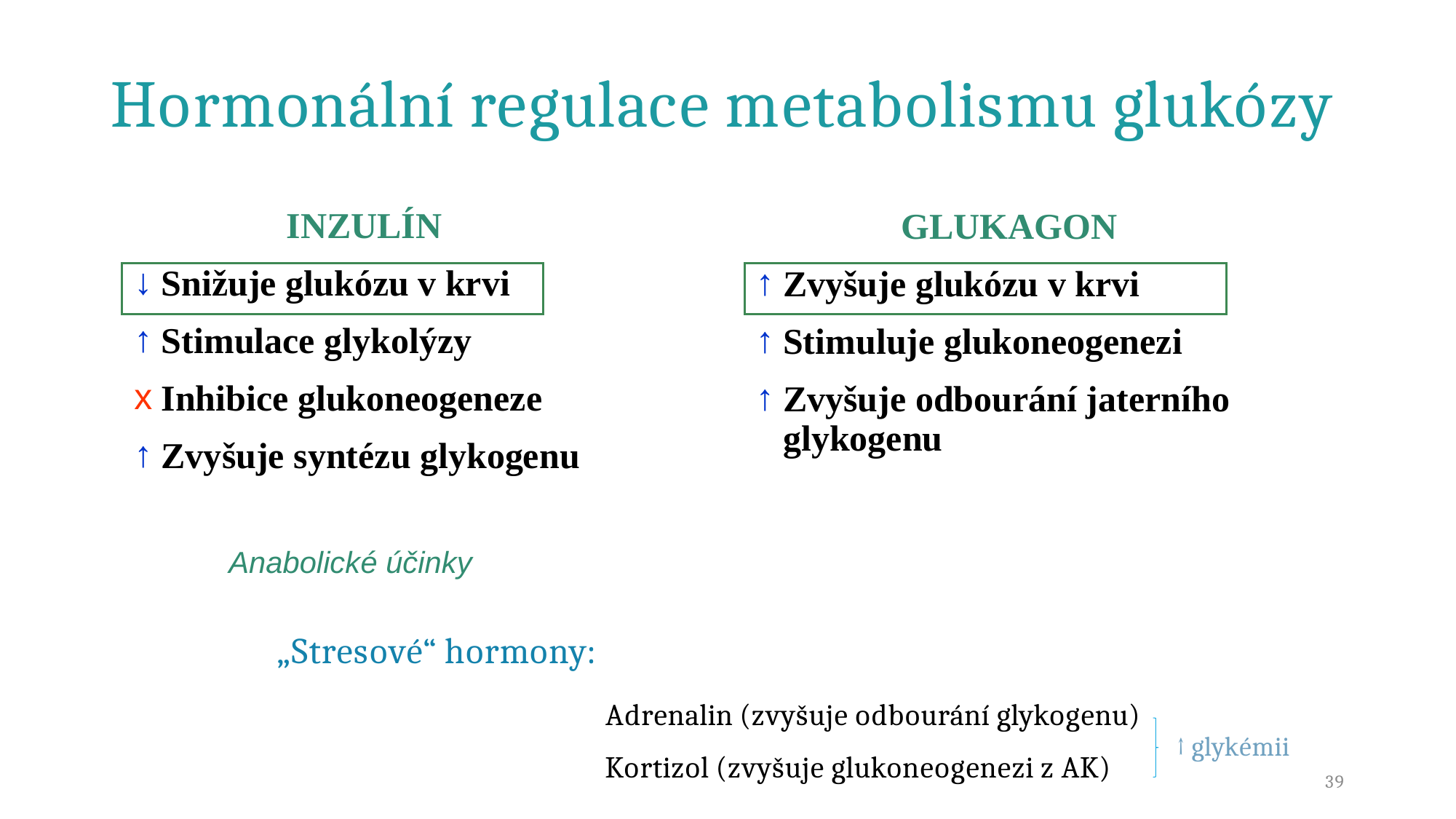

# Hormonální regulace metabolismu glukózy
INZULÍN
Snižuje glukózu v krvi
Stimulace glykolýzy
Inhibice glukoneogeneze
Zvyšuje syntézu glykogenu

GLUKAGON
Zvyšuje glukózu v krvi
Stimuluje glukoneogenezi
Zvyšuje odbourání jaterního glykogenu

Anabolické účinky
„Stresové“ hormony:
			Adrenalin (zvyšuje odbourání glykogenu)
                                            	Kortizol (zvyšuje glukoneogenezi z AK)

↑ glykémii
39